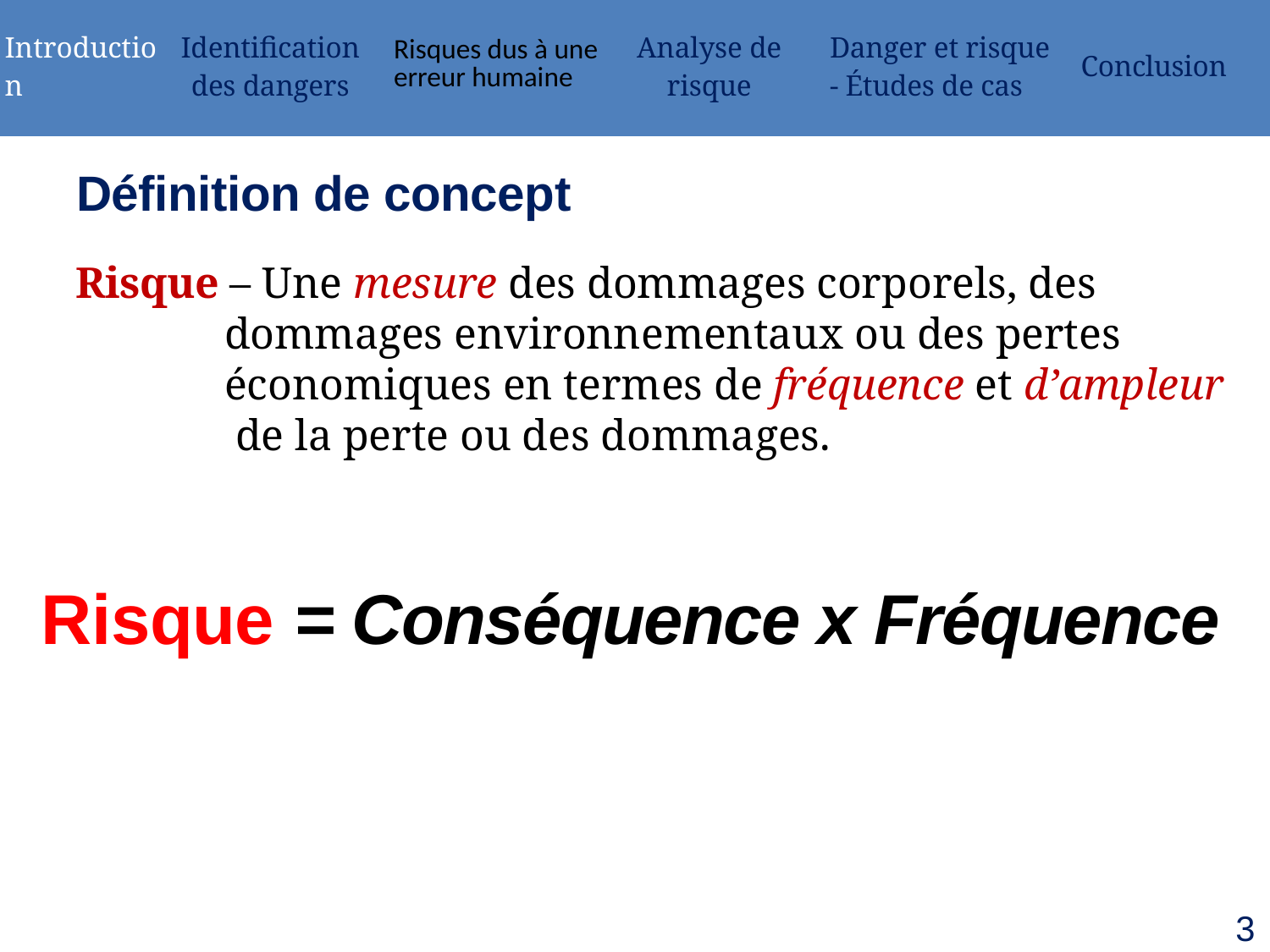

| Introduction | Identification des dangers | Risques dus à une erreur humaine | Analyse de risque | Danger et risque - Études de cas | Conclusion |
| --- | --- | --- | --- | --- | --- |
# Définition de concept
Risque – Une mesure des dommages corporels, des dommages environnementaux ou des pertes économiques en termes de fréquence et d’ampleur  de la perte ou des dommages.

Risque = Conséquence x Fréquence
3